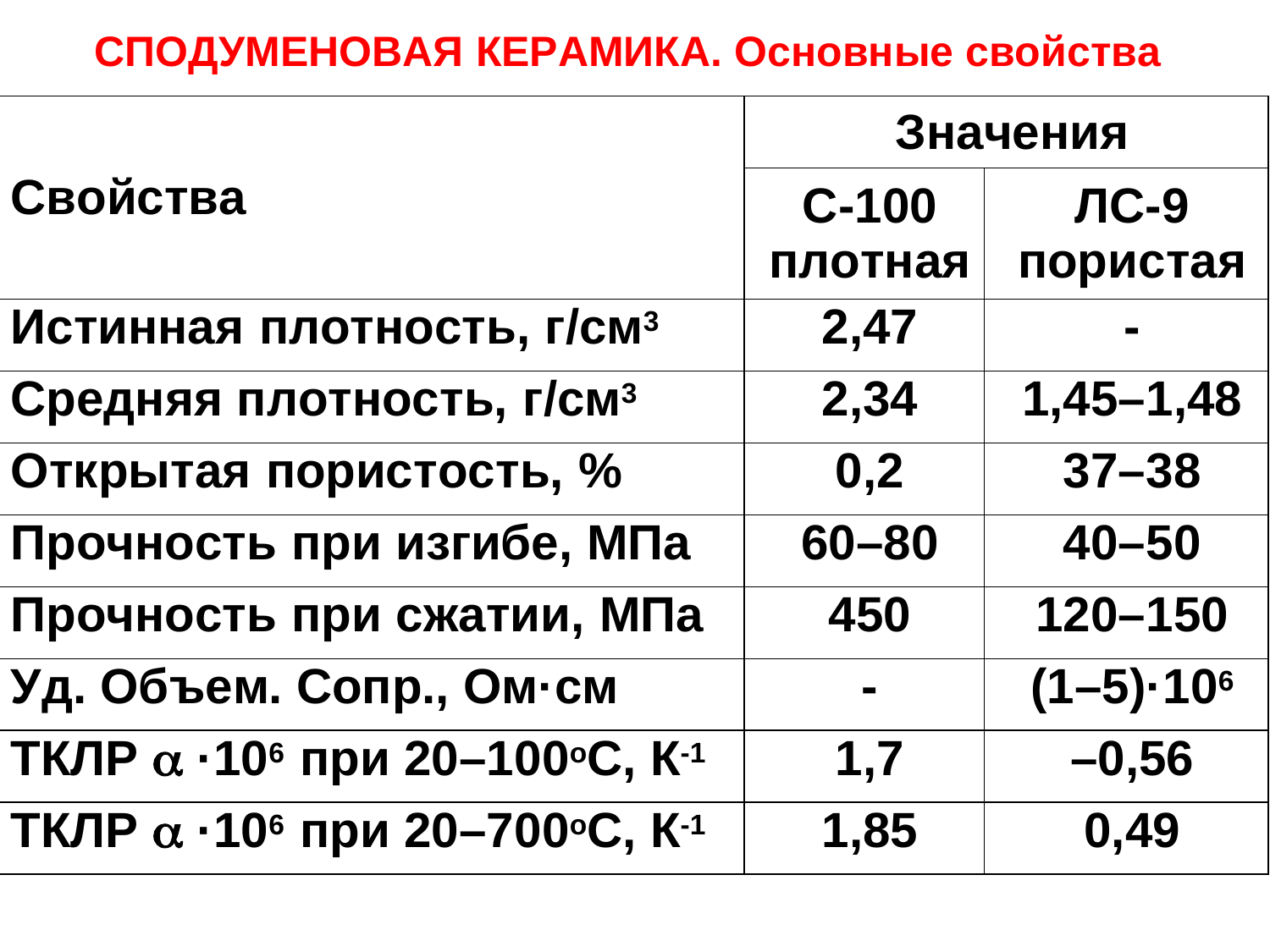

# СПОДУМЕНОВАЯ КЕРАМИКА. Основные свойства
| Свойства | Значения |  |
| --- | --- | --- |
|  | С-100 плотная | ЛС-9 пористая |
| Истинная плотность, г/см3 | 2,47 | - |
| Средняя плотность, г/см3 | 2,34 | 1,45–1,48 |
| Открытая пористость, % | 0,2 | 37–38 |
| Прочность при изгибе, МПа | 60–80 | 40–50 |
| Прочность при сжатии, МПа | 450 | 120–150 |
| Уд. Объем. Сопр., Ом·см | - | (1–5)·106 |
| ТКЛР α ·106 при 20–100оС, К-1 | 1,7 | –0,56 |
| ТКЛР α ·106 при 20–700оС, К-1 | 1,85 | 0,49 |